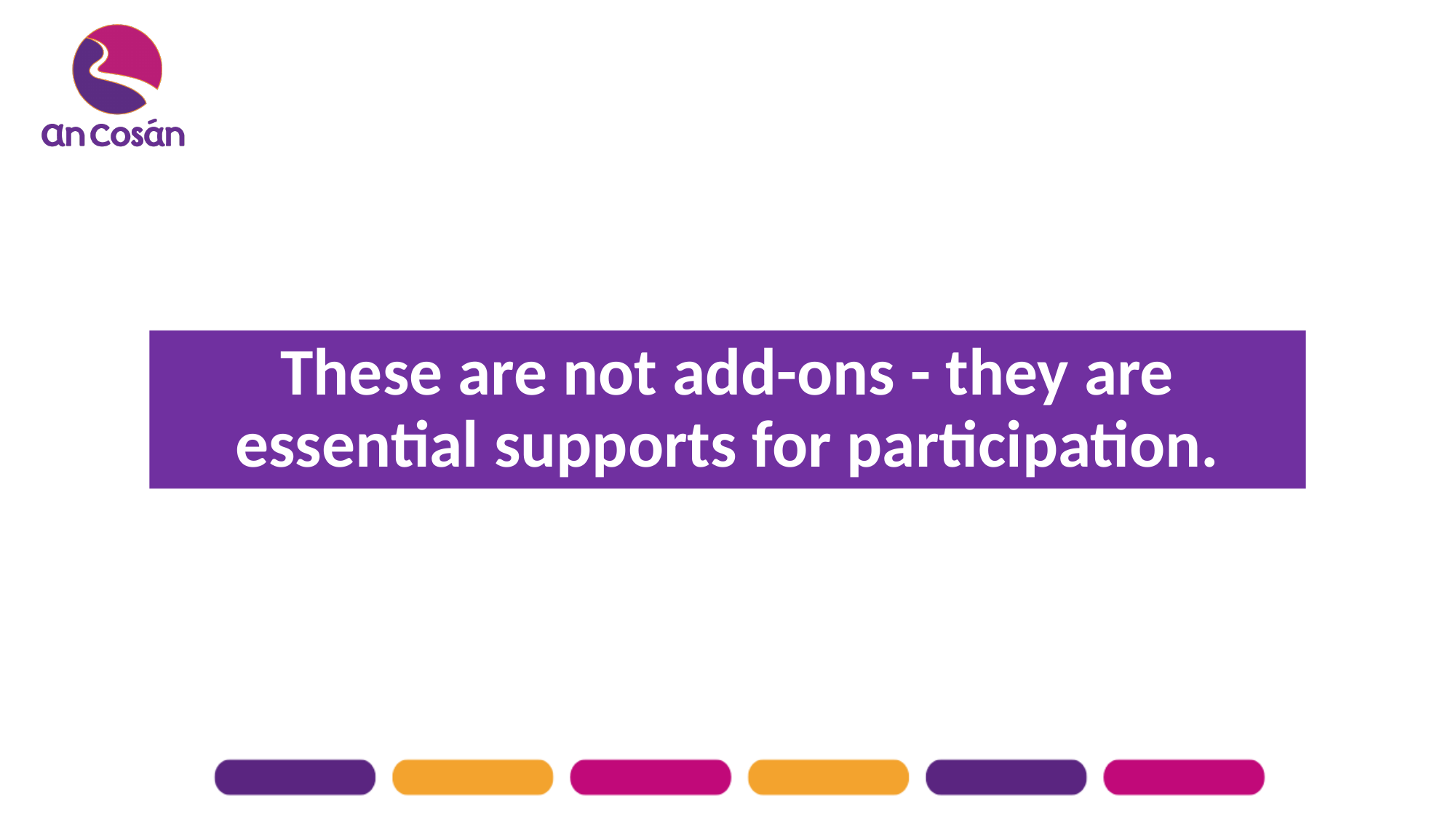

# These are not add-ons - they are essential supports for participation.